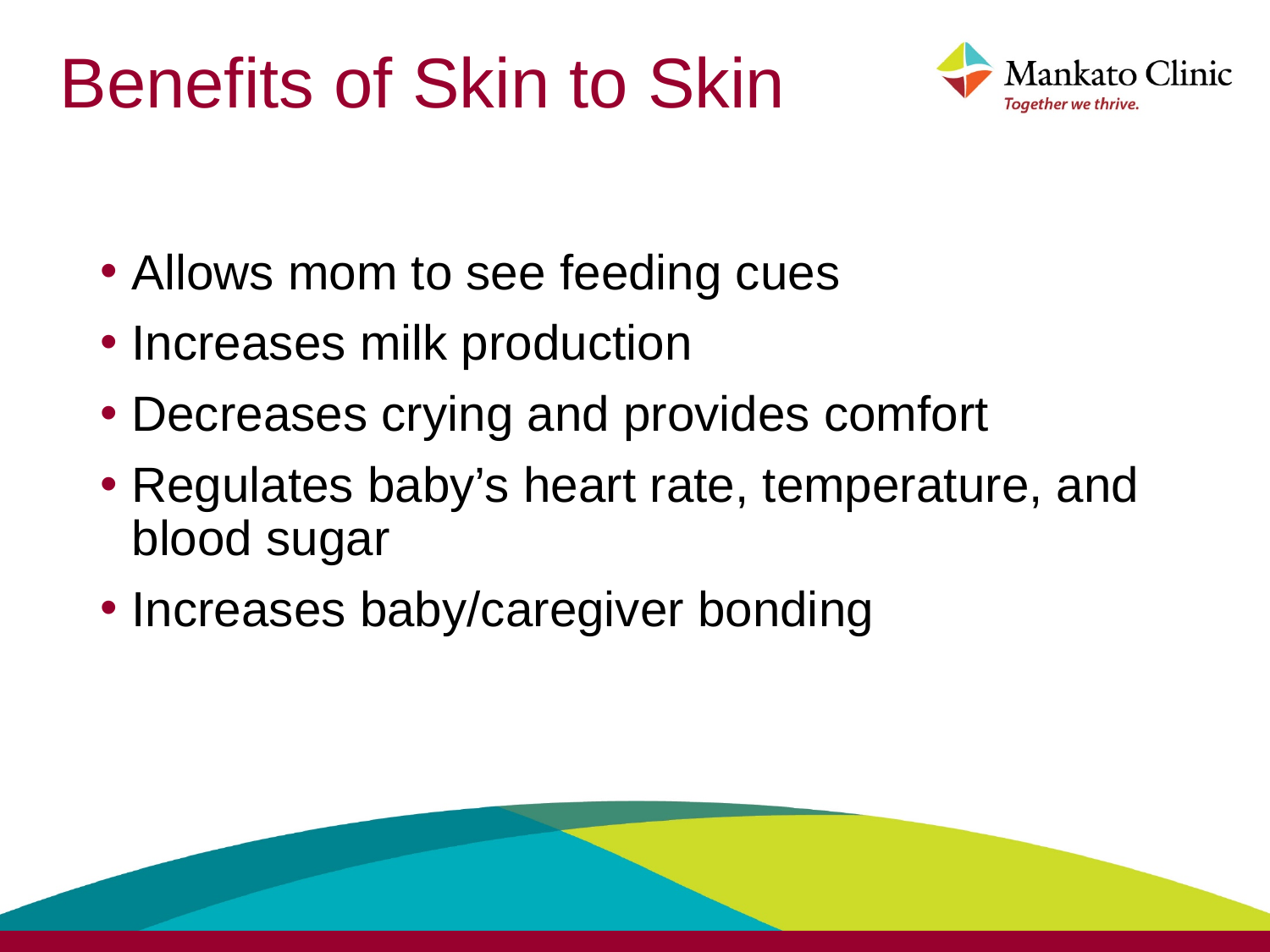

# Benefits of Skin to Skin
Allows mom to see feeding cues
Increases milk production
Decreases crying and provides comfort
Regulates baby’s heart rate, temperature, and blood sugar
Increases baby/caregiver bonding